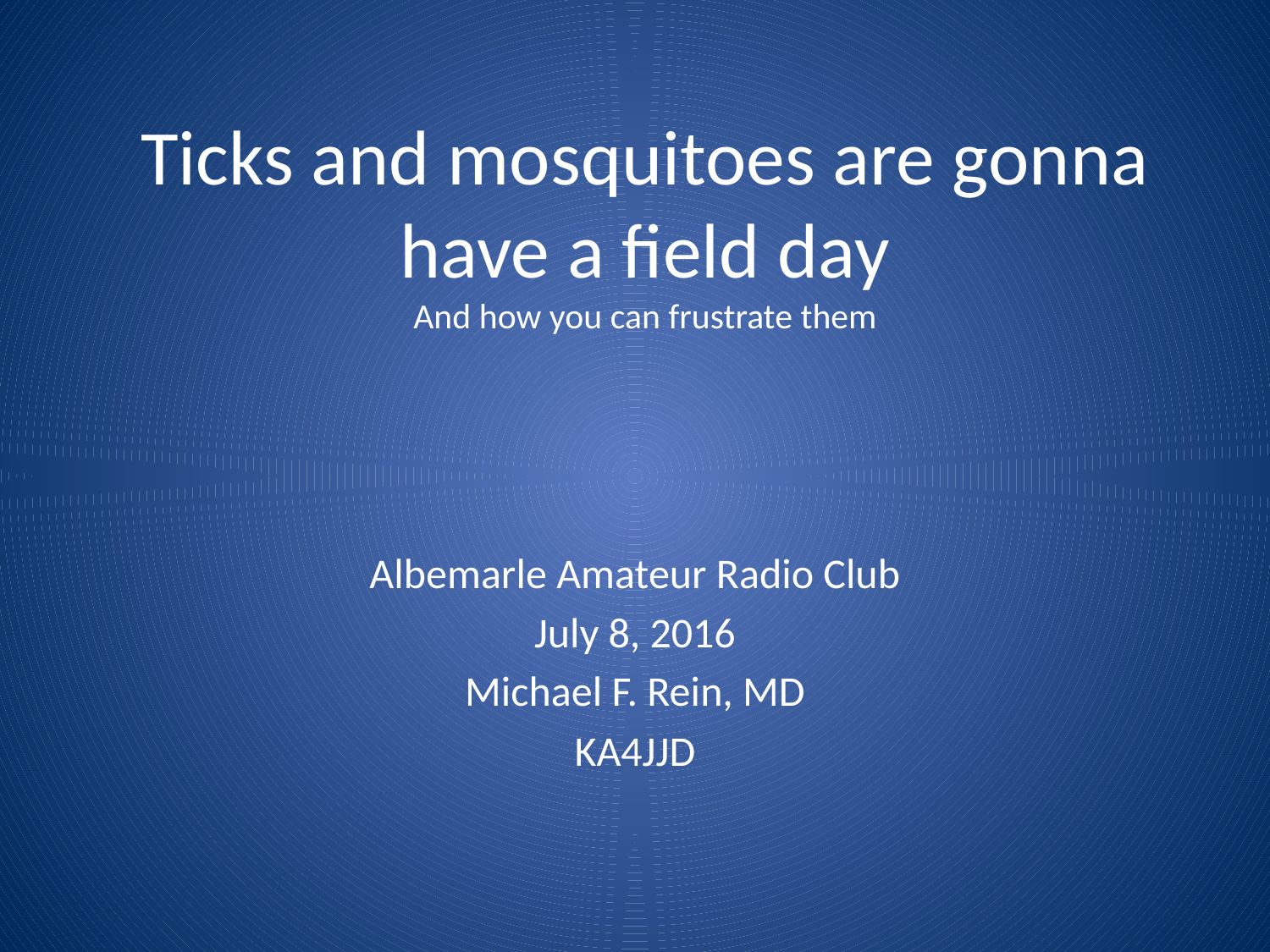

# Ticks and mosquitoes are gonna have a field day And how you can frustrate them
Albemarle Amateur Radio Club
July 8, 2016
Michael F. Rein, MD
KA4JJD